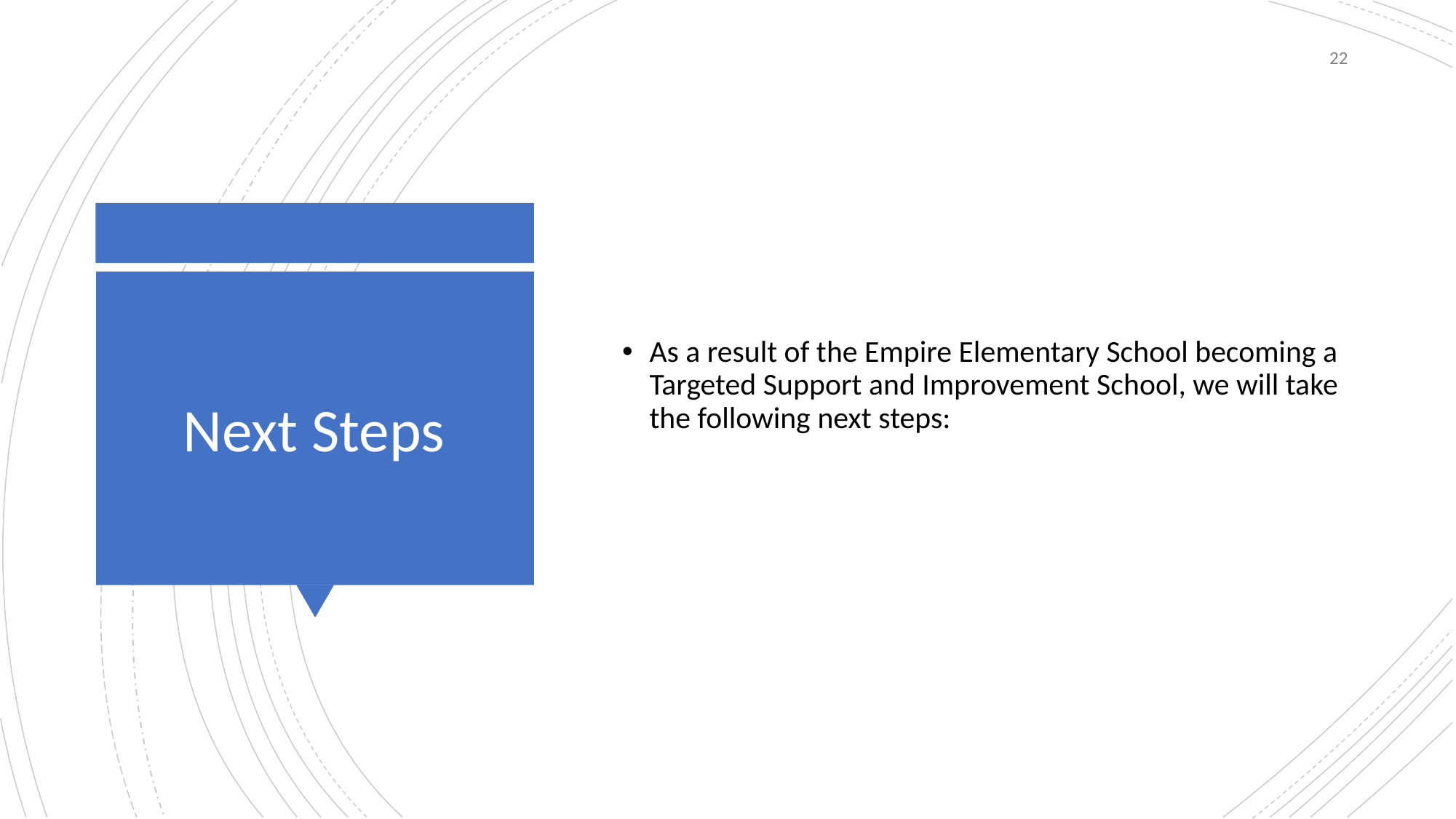

22
As a result of the Empire Elementary School becoming a Targeted Support and Improvement School, we will take the following next steps:

# Next Steps